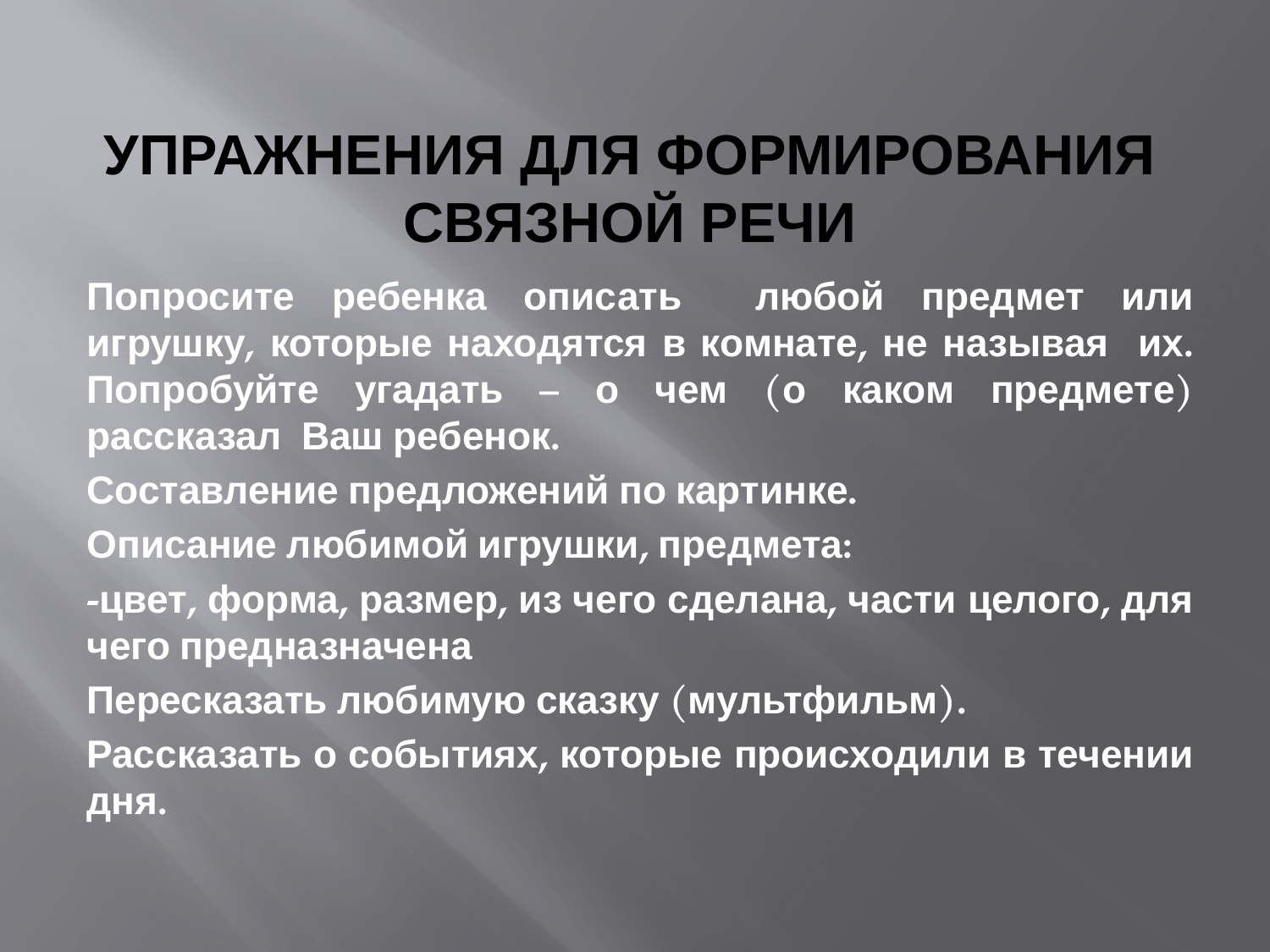

# Упражнения для Формирования связной речи
Попросите ребенка описать  любой предмет или игрушку, которые находятся в комнате, не называя  их. Попробуйте угадать – о чем (о каком предмете) рассказал  Ваш ребенок.
Составление предложений по картинке.
Описание любимой игрушки, предмета:
-цвет, форма, размер, из чего сделана, части целого, для чего предназначена
Пересказать любимую сказку (мультфильм).
Рассказать о событиях, которые происходили в течении дня.